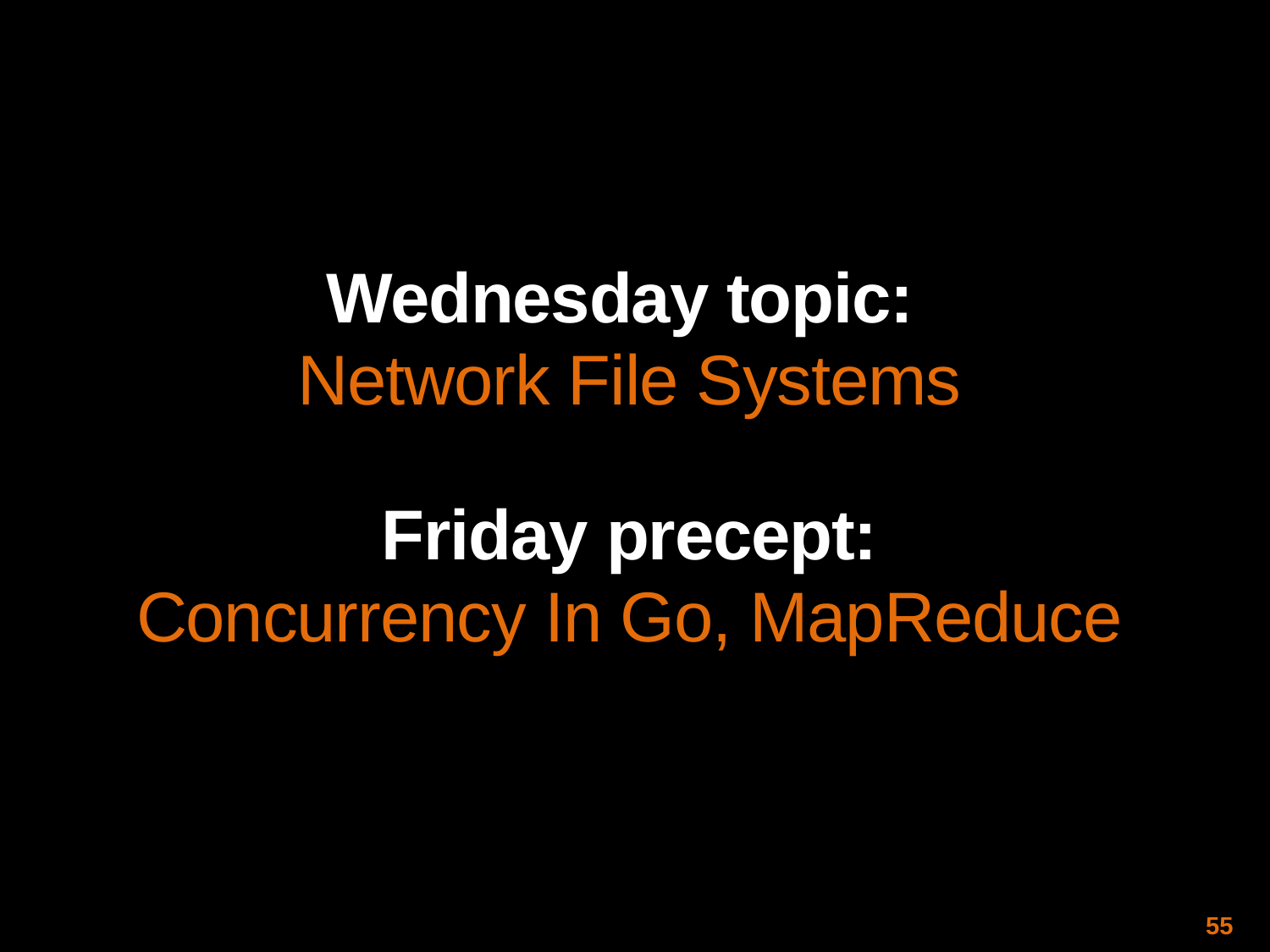

Wednesday topic:
Network File Systems

Friday precept:
Concurrency In Go, MapReduce
55